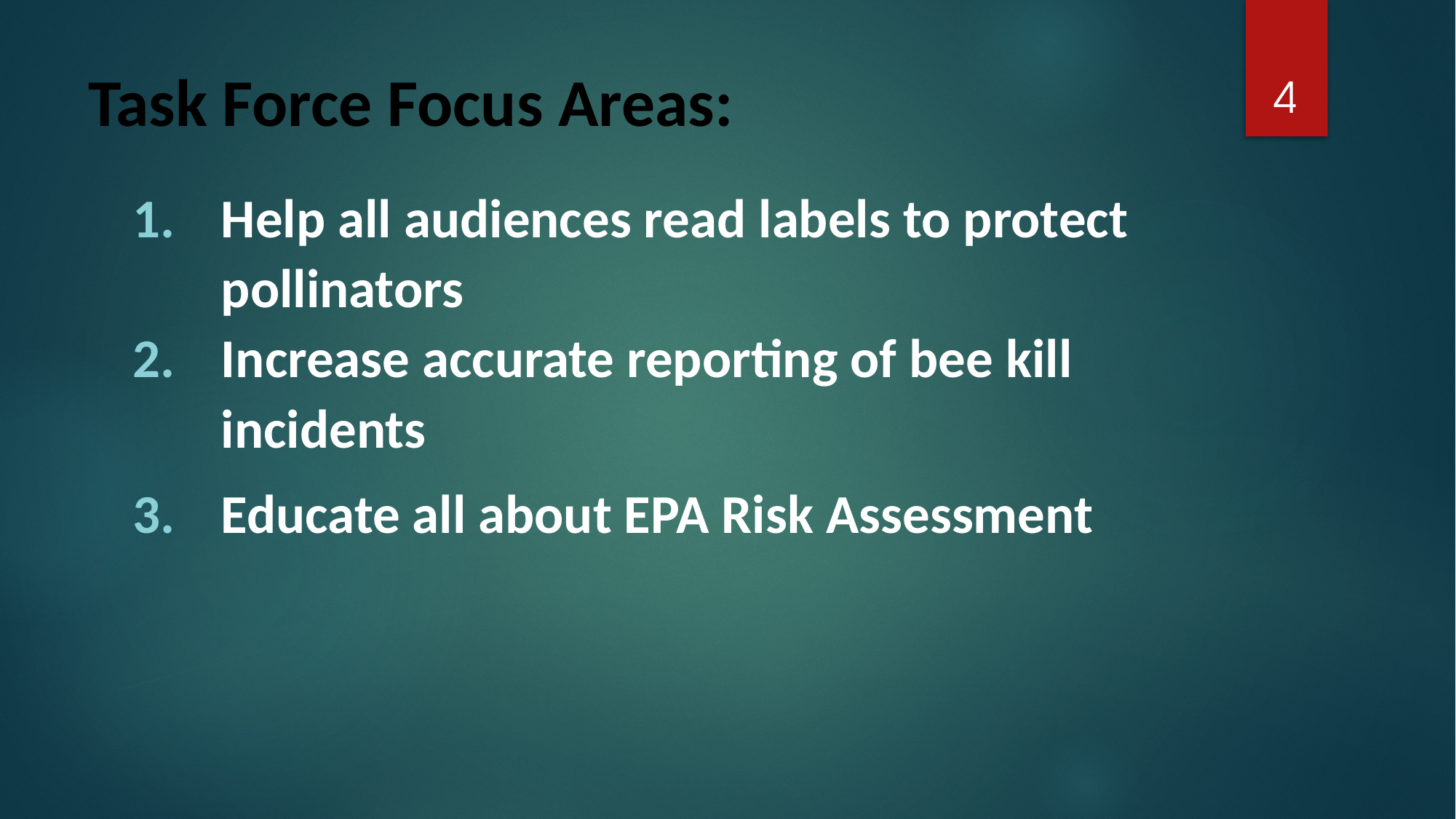

4
# Task Force Focus Areas:
Help all audiences read labels to protect pollinators
Increase accurate reporting of bee kill incidents
Educate all about EPA Risk Assessment